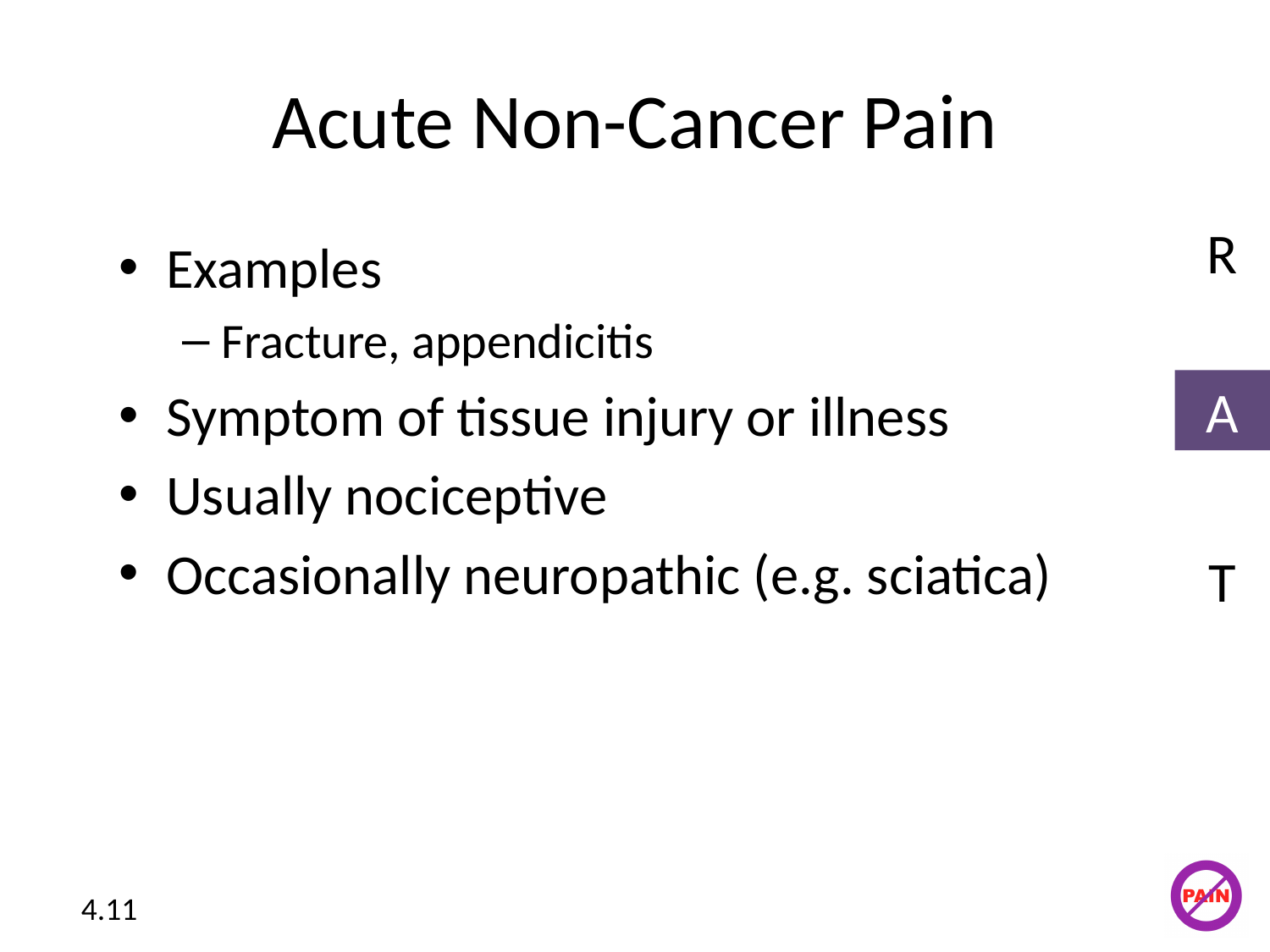

# Acute Non-Cancer Pain
R
Examples
Fracture, appendicitis
Symptom of tissue injury or illness
Usually nociceptive
Occasionally neuropathic (e.g. sciatica)
A
T
4.11